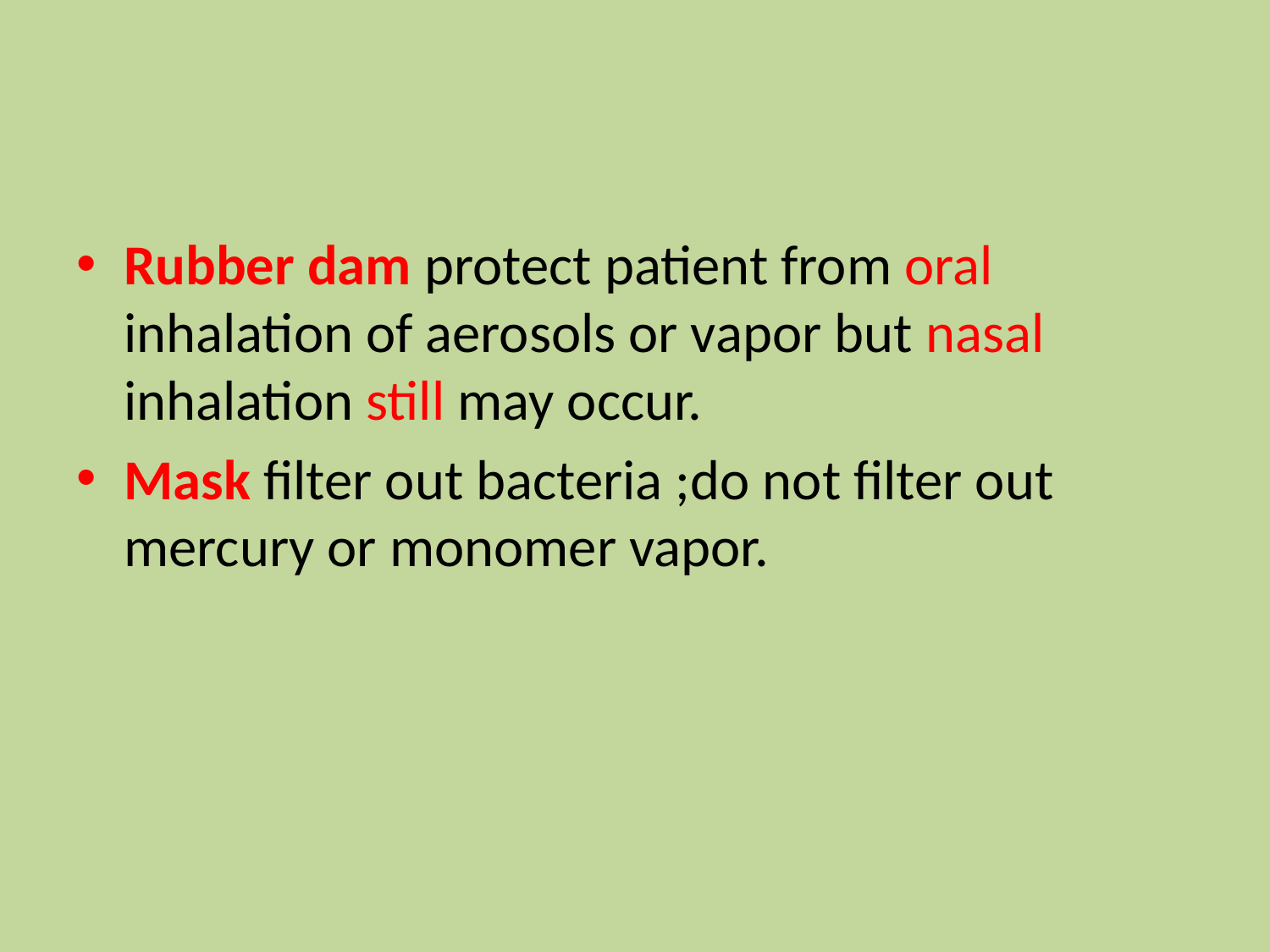

#
Rubber dam protect patient from oral inhalation of aerosols or vapor but nasal inhalation still may occur.
Mask filter out bacteria ;do not filter out mercury or monomer vapor.